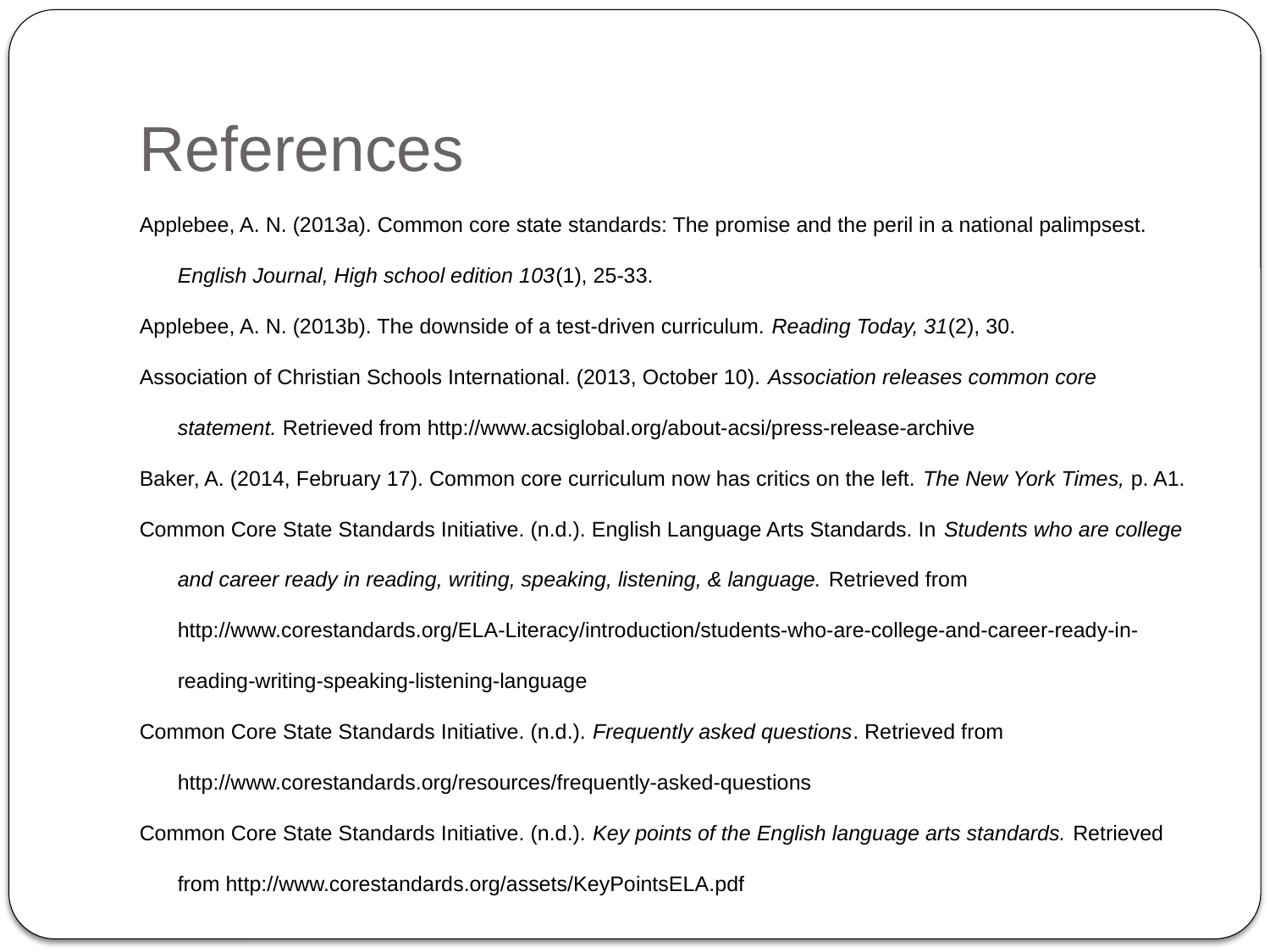

# References
Applebee, A. N. (2013a). Common core state standards: The promise and the peril in a national palimpsest. English Journal, High school edition 103(1), 25-33.
Applebee, A. N. (2013b). The downside of a test-driven curriculum. Reading Today, 31(2), 30.
Association of Christian Schools International. (2013, October 10). Association releases common core statement. Retrieved from http://www.acsiglobal.org/about-acsi/press-release-archive
Baker, A. (2014, February 17). Common core curriculum now has critics on the left. The New York Times, p. A1.
Common Core State Standards Initiative. (n.d.). English Language Arts Standards. In Students who are college and career ready in reading, writing, speaking, listening, & language. Retrieved from http://www.corestandards.org/ELA-Literacy/introduction/students-who-are-college-and-career-ready-in-reading-writing-speaking-listening-language
Common Core State Standards Initiative. (n.d.). Frequently asked questions. Retrieved from http://www.corestandards.org/resources/frequently-asked-questions
Common Core State Standards Initiative. (n.d.). Key points of the English language arts standards. Retrieved from http://www.corestandards.org/assets/KeyPointsELA.pdf